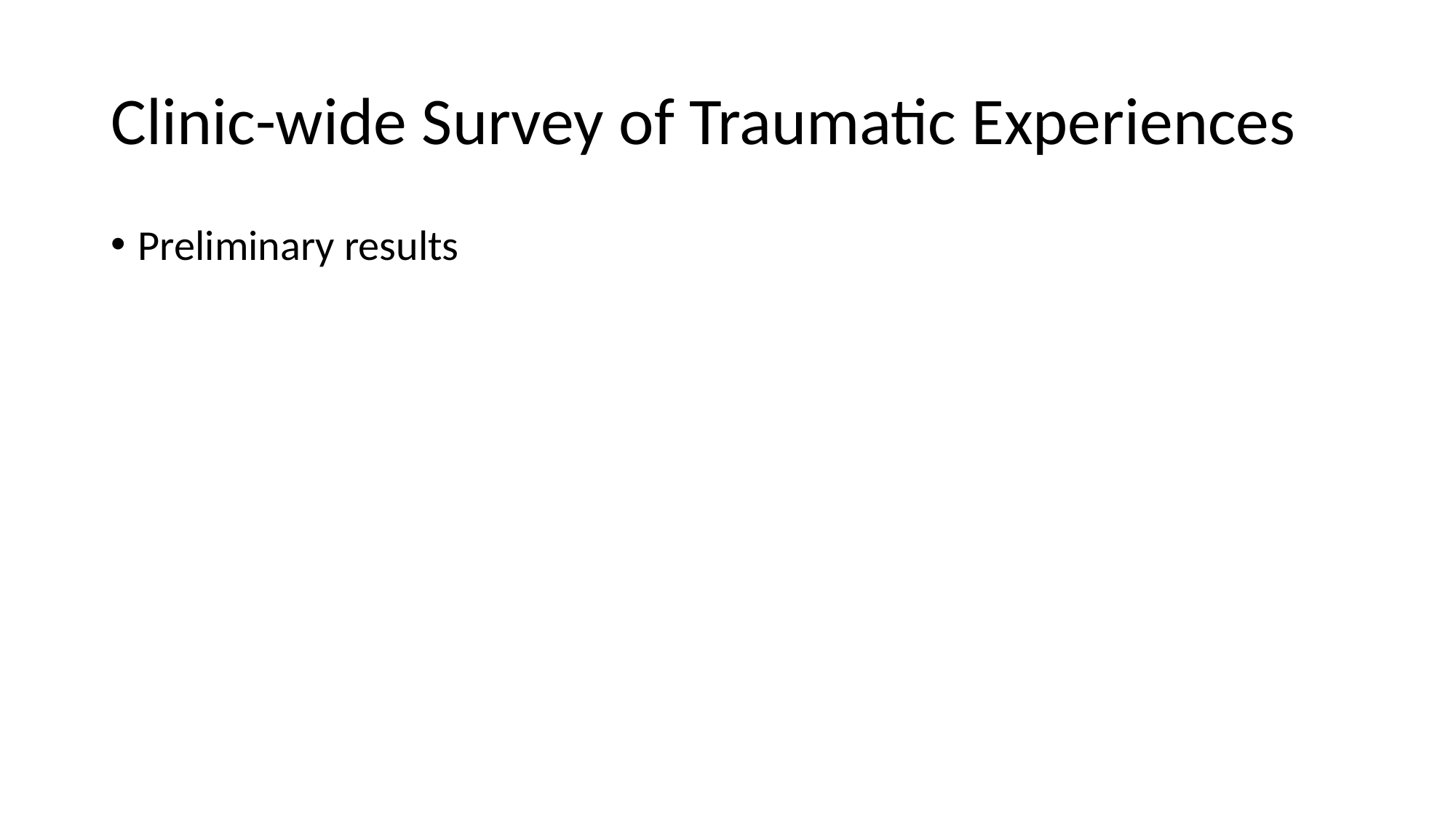

# Clinic-wide Survey of Traumatic Experiences
Preliminary results